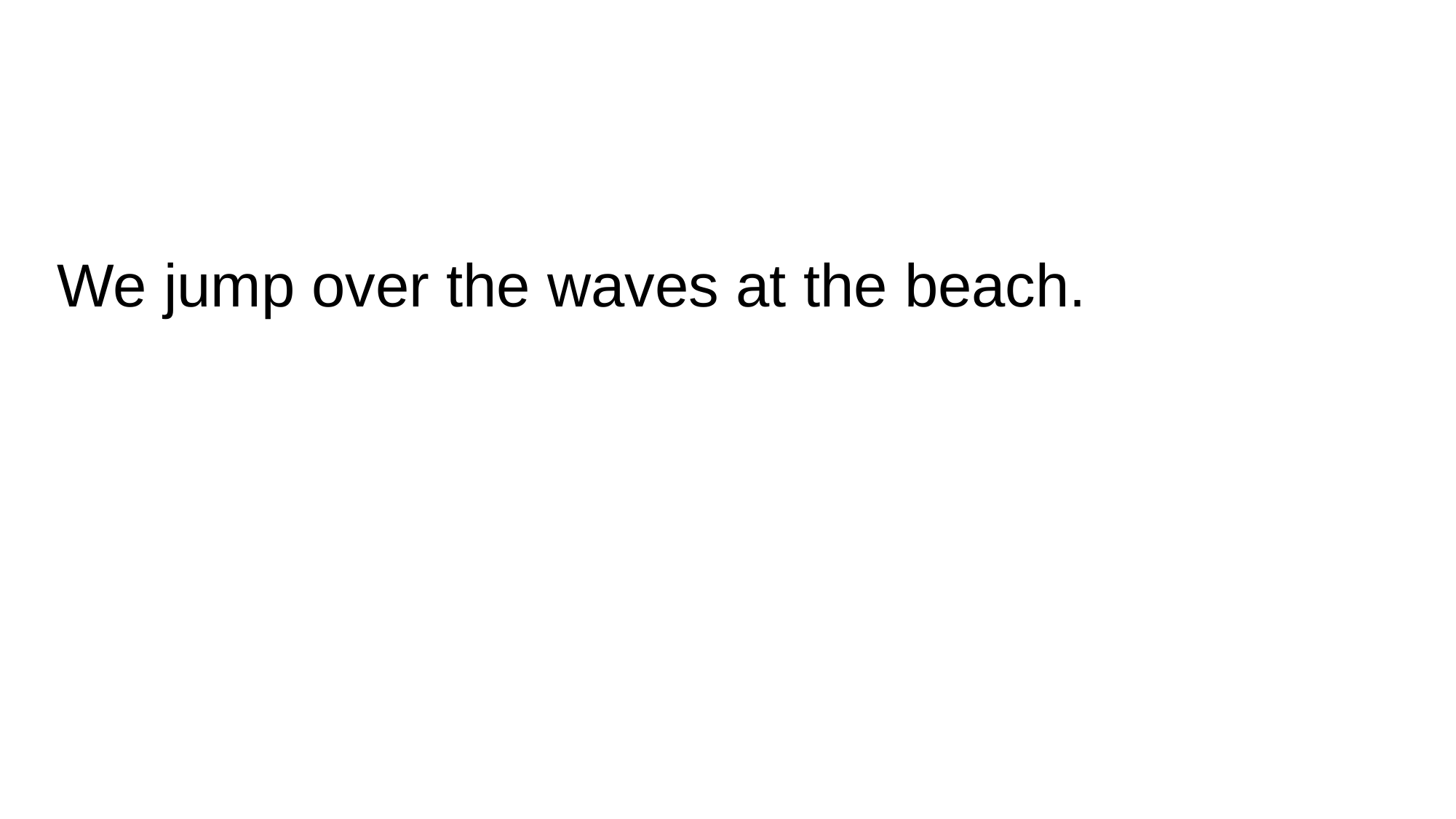

We jump over the waves at the beach.